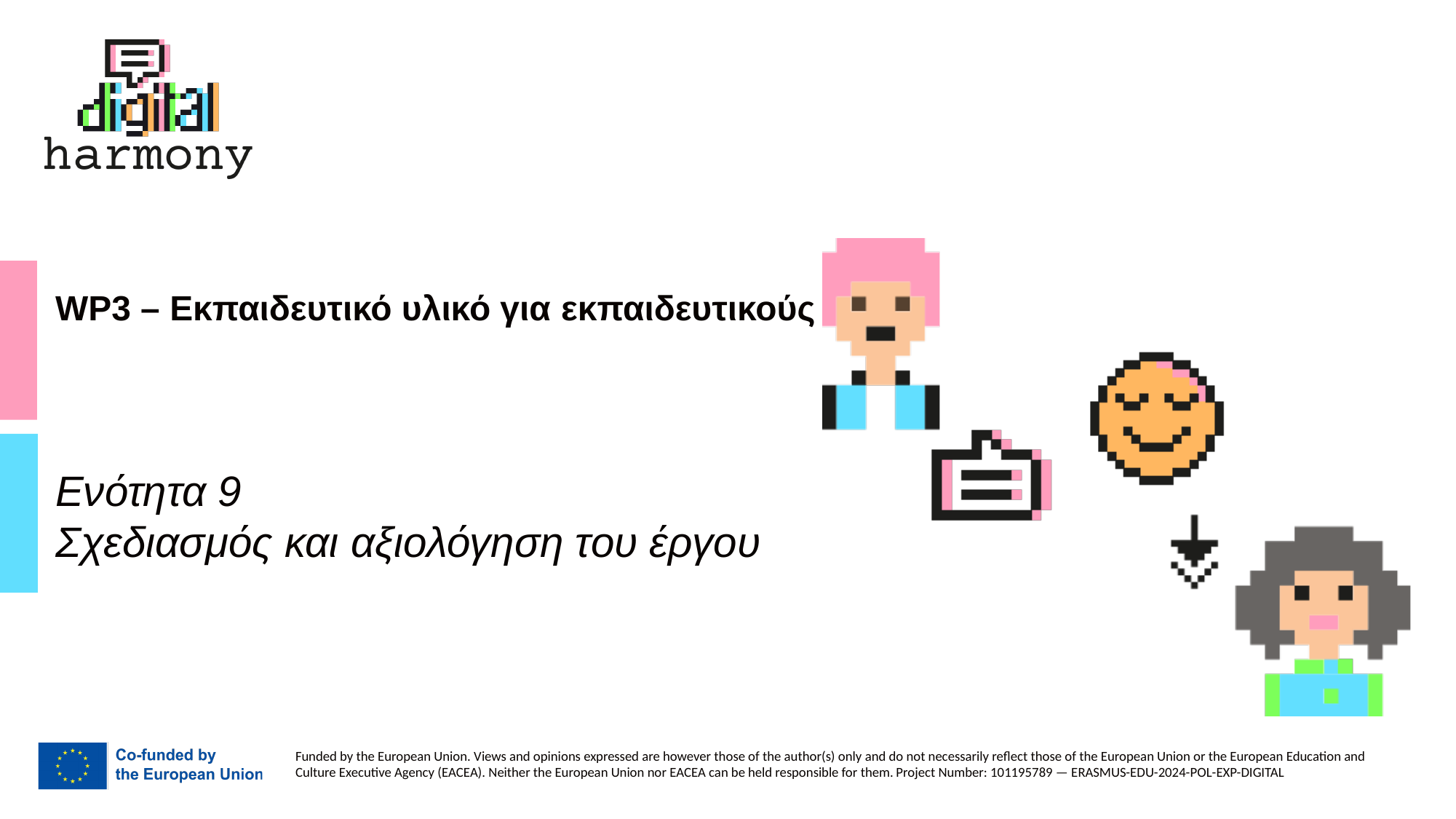

# WP3 – Εκπαιδευτικό υλικό για εκπαιδευτικούς
Ενότητα 9
Σχεδιασμός και αξιολόγηση του έργου